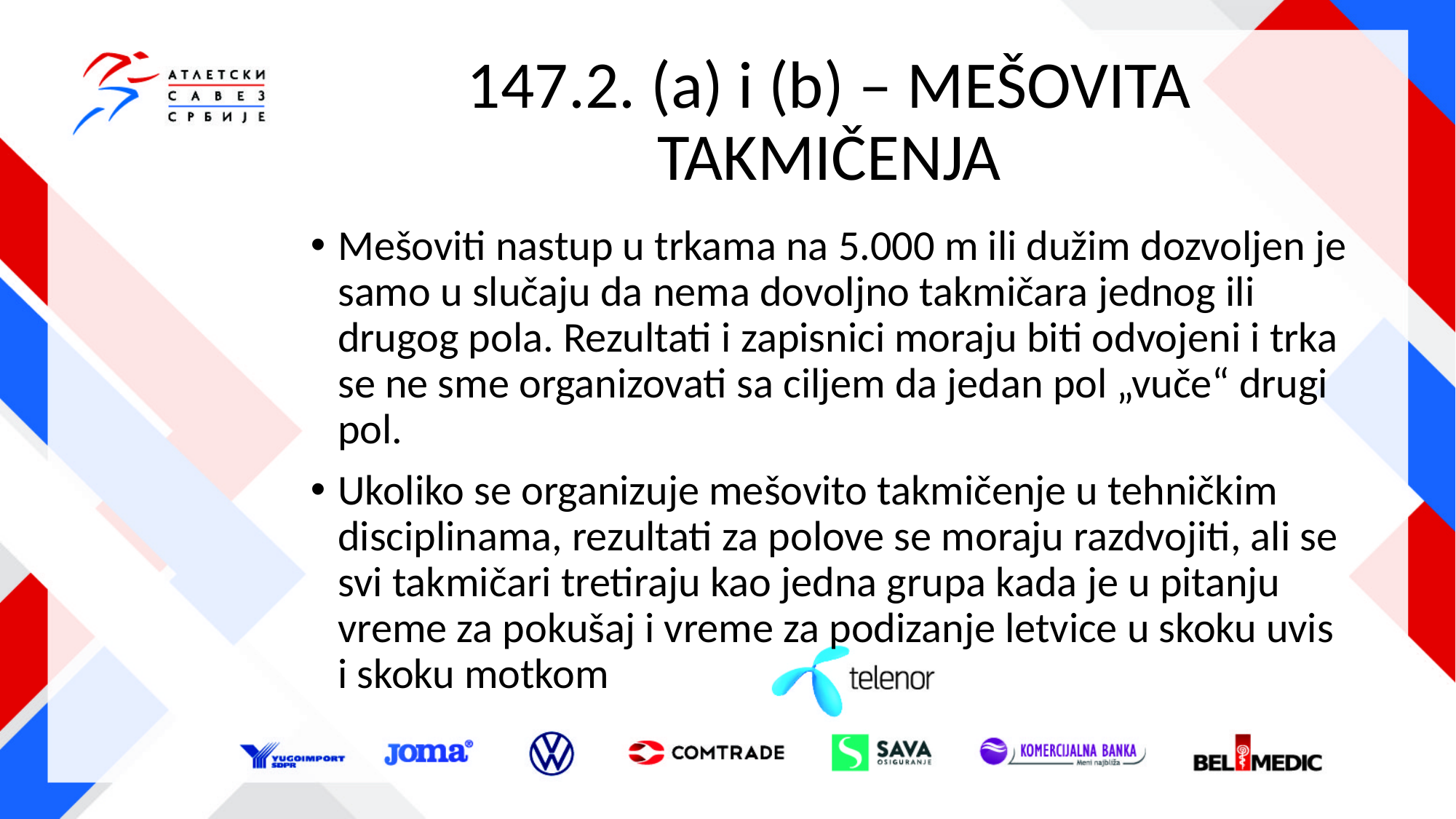

# 147.2. (a) i (b) – MEŠOVITA TAKMIČENJA
Mešoviti nastup u trkama na 5.000 m ili dužim dozvoljen je samo u slučaju da nema dovoljno takmičara jednog ili drugog pola. Rezultati i zapisnici moraju biti odvojeni i trka se ne sme organizovati sa ciljem da jedan pol „vuče“ drugi pol.
Ukoliko se organizuje mešovito takmičenje u tehničkim disciplinama, rezultati za polove se moraju razdvojiti, ali se svi takmičari tretiraju kao jedna grupa kada je u pitanju vreme za pokušaj i vreme za podizanje letvice u skoku uvis i skoku motkom